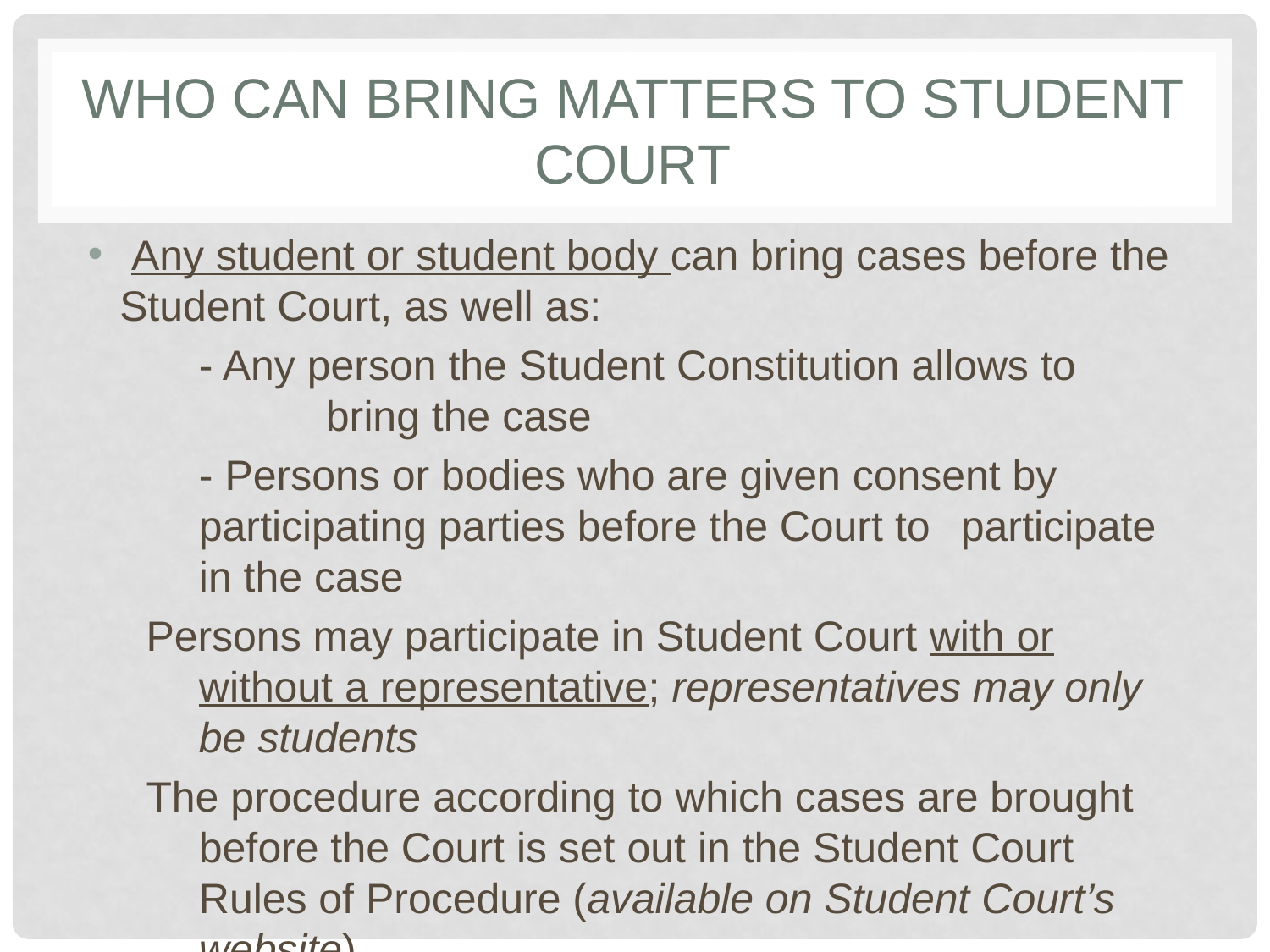

# WHO CAN BRING MATTERS TO STUDENT COURT
 Any student or student body can bring cases before the Student Court, as well as:
	- Any person the Student Constitution allows to 	bring the case
	- Persons or bodies who are given consent by participating parties before the Court to 	participate in the case
Persons may participate in Student Court with or without a representative; representatives may only be students
The procedure according to which cases are brought before the Court is set out in the Student Court Rules of Procedure (available on Student Court’s website)